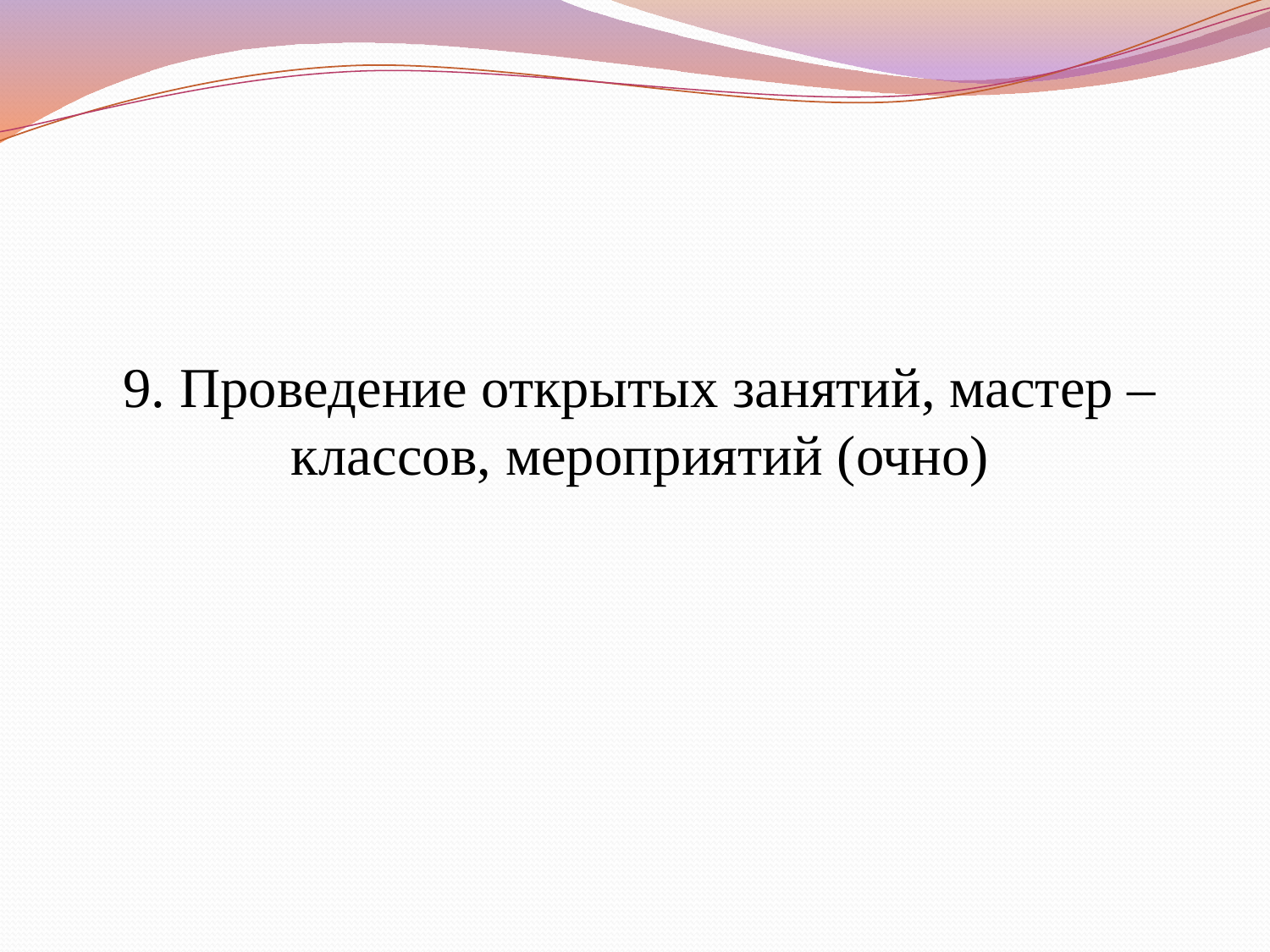

# 9. Проведение открытых занятий, мастер – классов, мероприятий (очно)